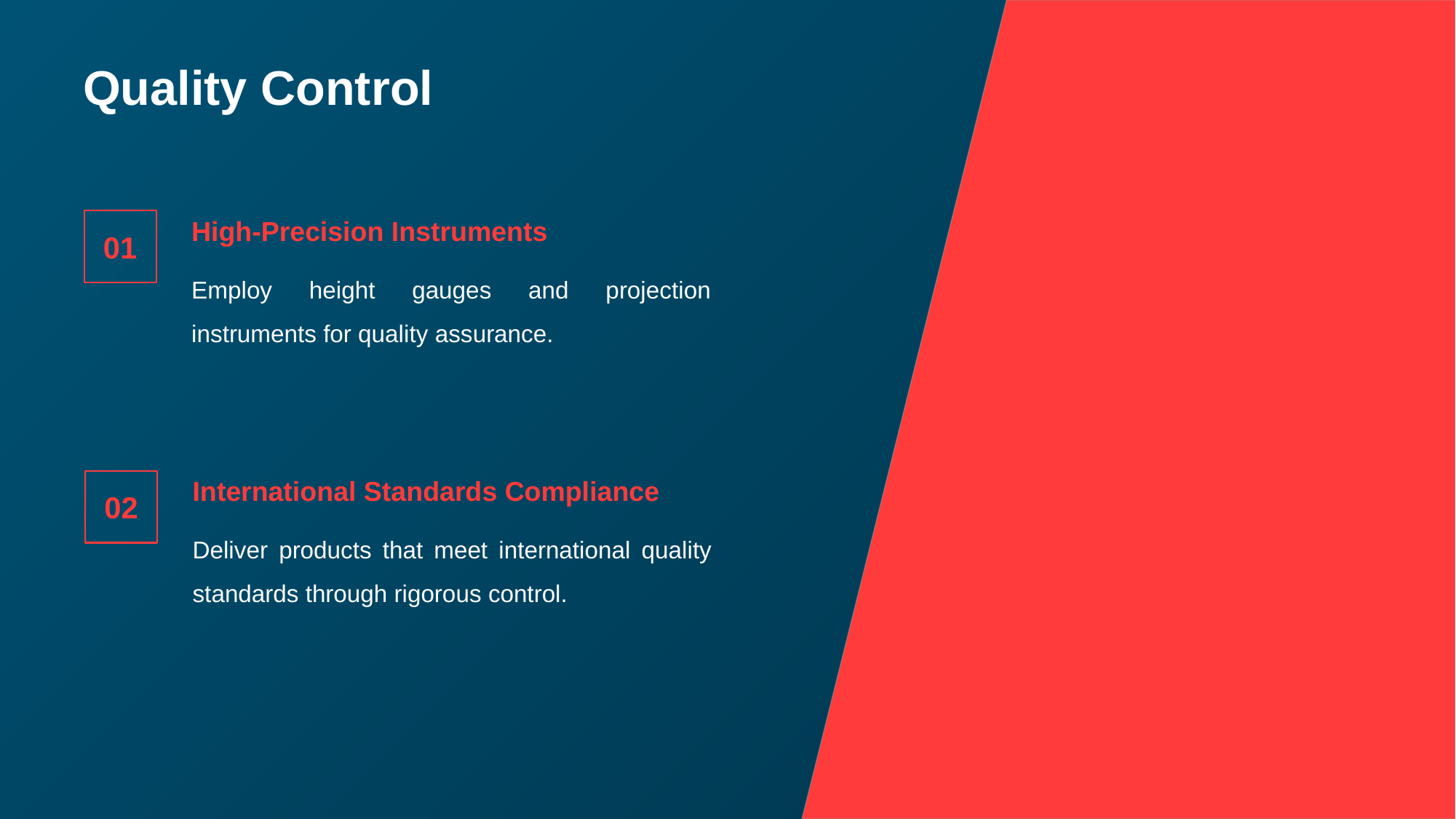

# Quality Control
High-Precision Instruments
01
Employ height gauges and projection instruments for quality assurance.
International Standards Compliance
02
Deliver products that meet international quality standards through rigorous control.